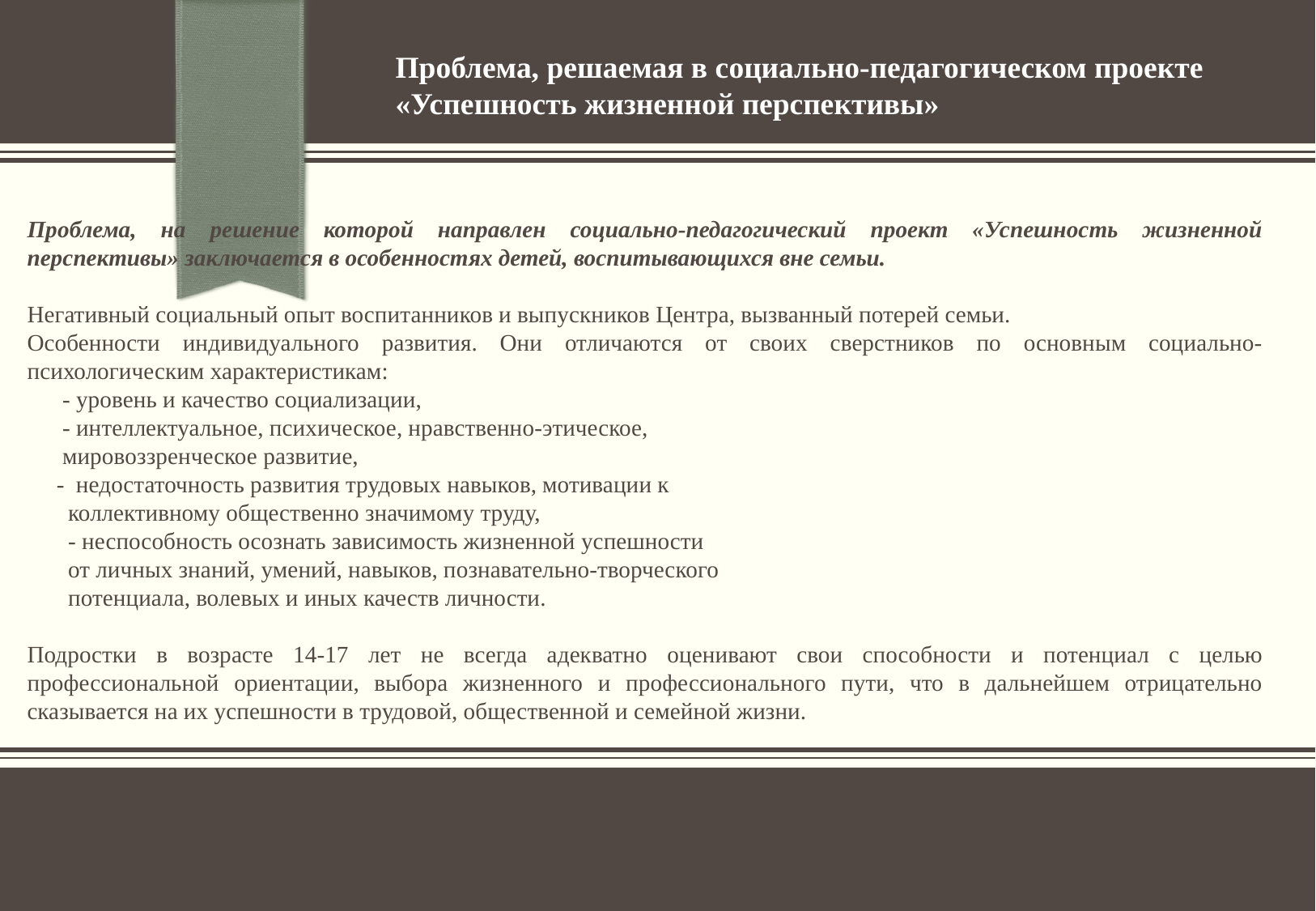

Проблема, решаемая в социально-педагогическом проекте «Успешность жизненной перспективы»
Проблема, на решение которой направлен социально-педагогический проект «Успешность жизненной перспективы» заключается в особенностях детей, воспитывающихся вне семьи.

Негативный социальный опыт воспитанников и выпускников Центра, вызванный потерей семьи.
Особенности индивидуального развития. Они отличаются от своих сверстников по основным социально-психологическим характеристикам:
      - уровень и качество социализации,
      - интеллектуальное, психическое, нравственно-этическое,
      мировоззренческое развитие,
     -  недостаточность развития трудовых навыков, мотивации к
       коллективному общественно значимому труду,
       - неспособность осознать зависимость жизненной успешности
       от личных знаний, умений, навыков, познавательно-творческого
       потенциала, волевых и иных качеств личности.

Подростки в возрасте 14-17 лет не всегда адекватно оценивают свои способности и потенциал с целью профессиональной ориентации, выбора жизненного и профессионального пути, что в дальнейшем отрицательно сказывается на их успешности в трудовой, общественной и семейной жизни.